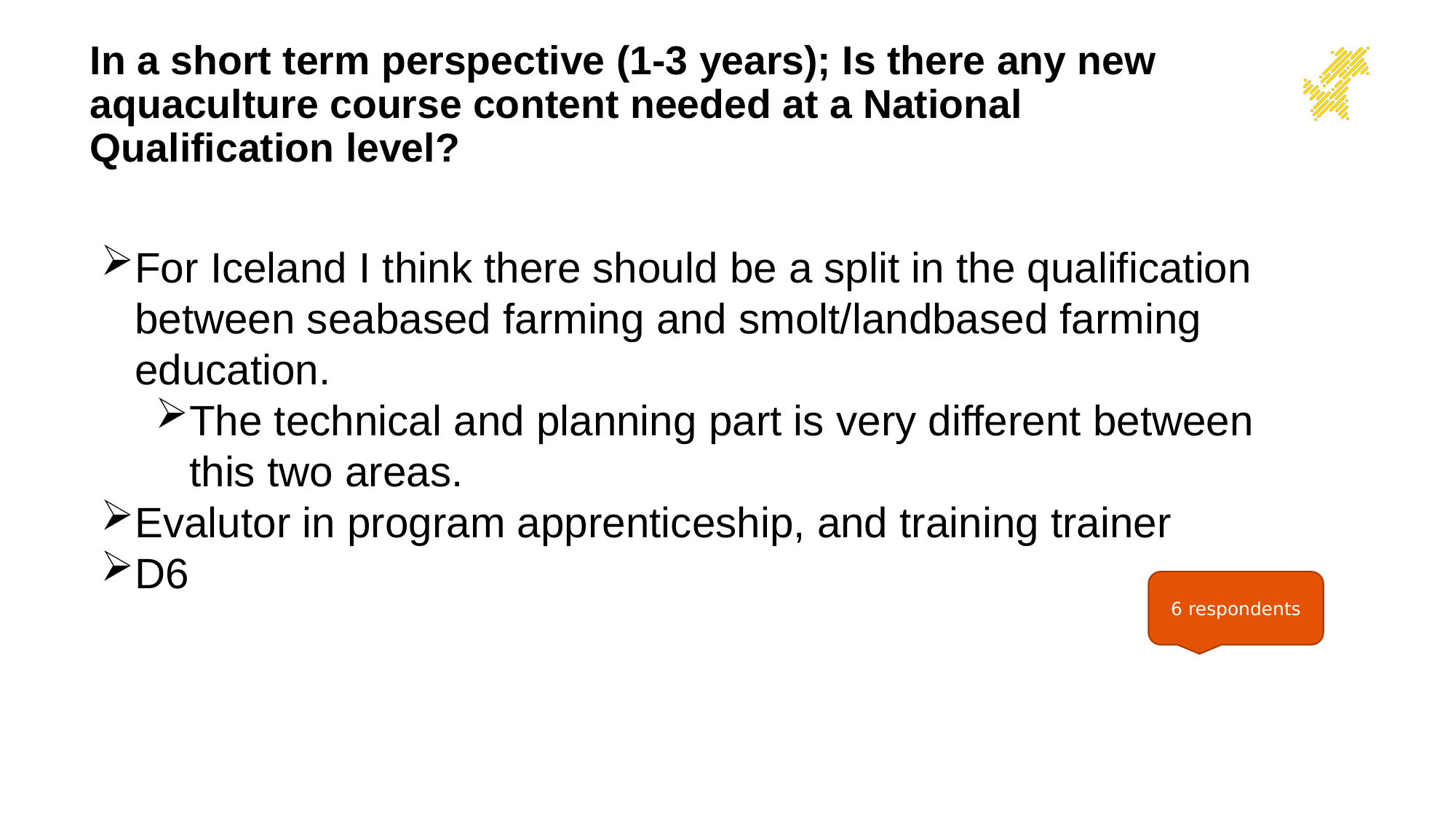

# In a short term perspective (1-3 years); Is there any new aquaculture course content needed at a National Qualification level?
For Iceland I think there should be a split in the qualification between seabased farming and smolt/landbased farming education.
The technical and planning part is very different between this two areas.
Evalutor in program apprenticeship, and training trainer
D6
6 respondents